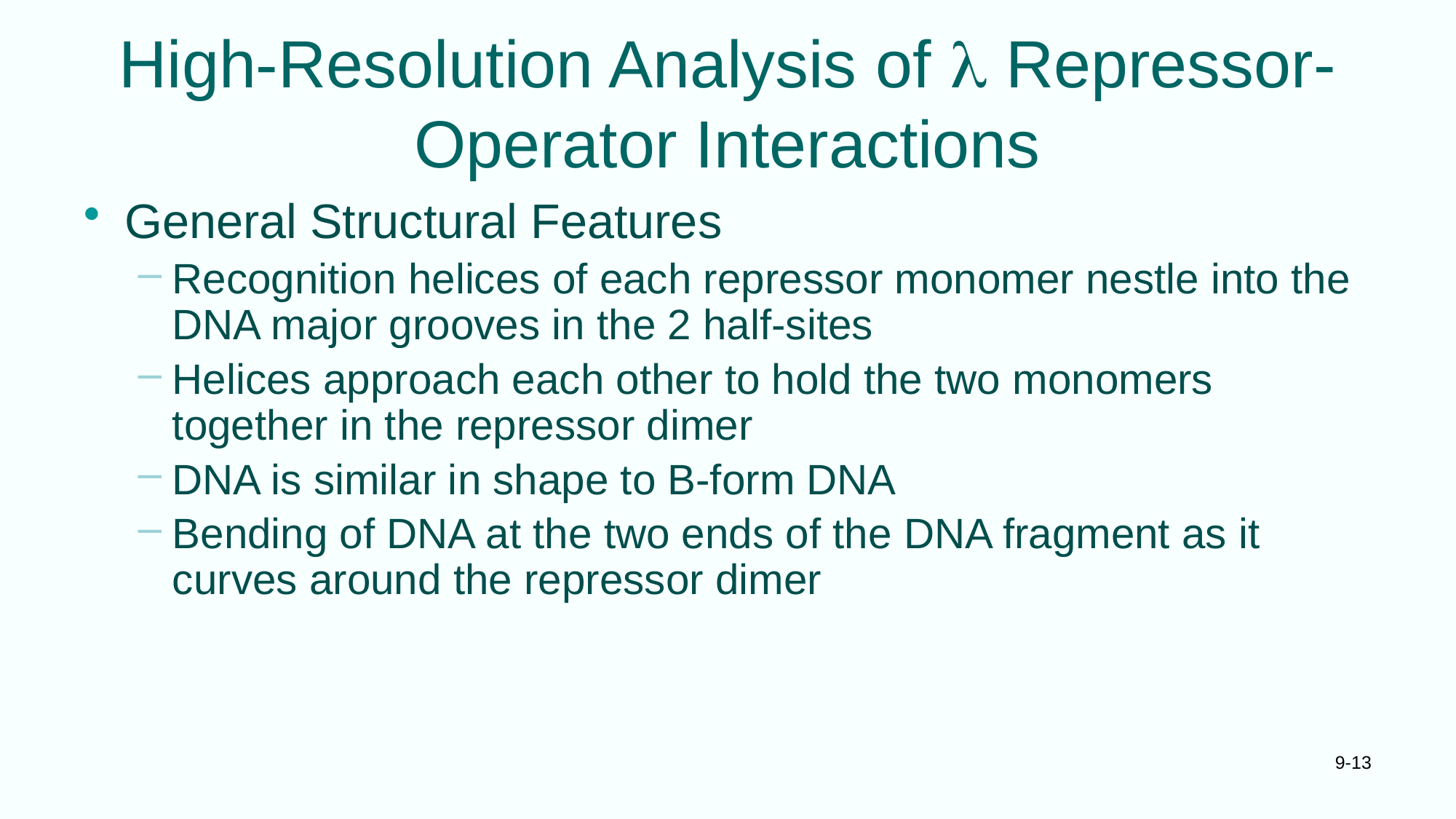

# High-Resolution Analysis of λ Repressor-Operator Interactions
General Structural Features
Recognition helices of each repressor monomer nestle into the DNA major grooves in the 2 half-sites
Helices approach each other to hold the two monomers together in the repressor dimer
DNA is similar in shape to B-form DNA
Bending of DNA at the two ends of the DNA fragment as it curves around the repressor dimer
9-13